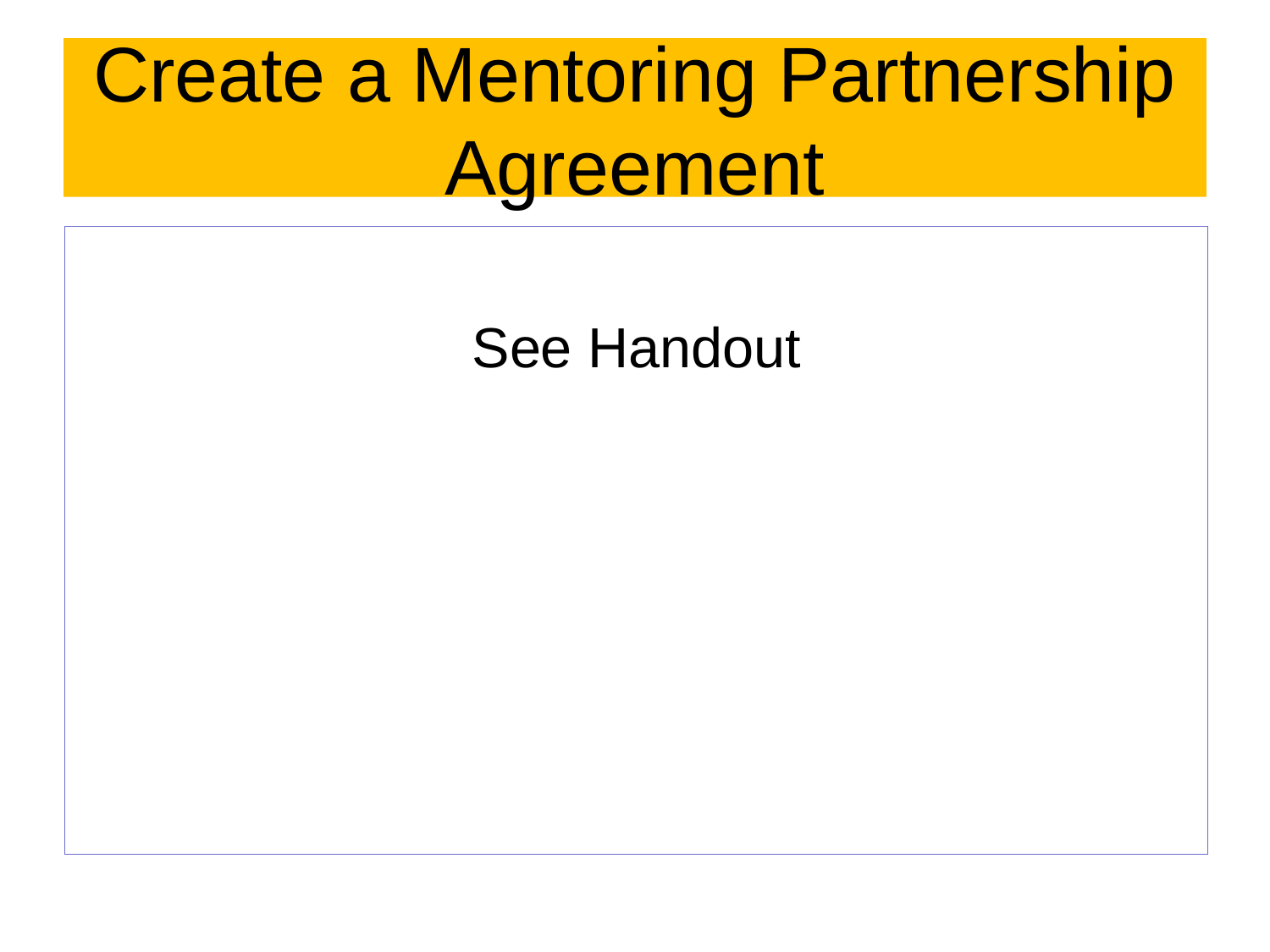

# Create a Mentoring Partnership Agreement

See Handout